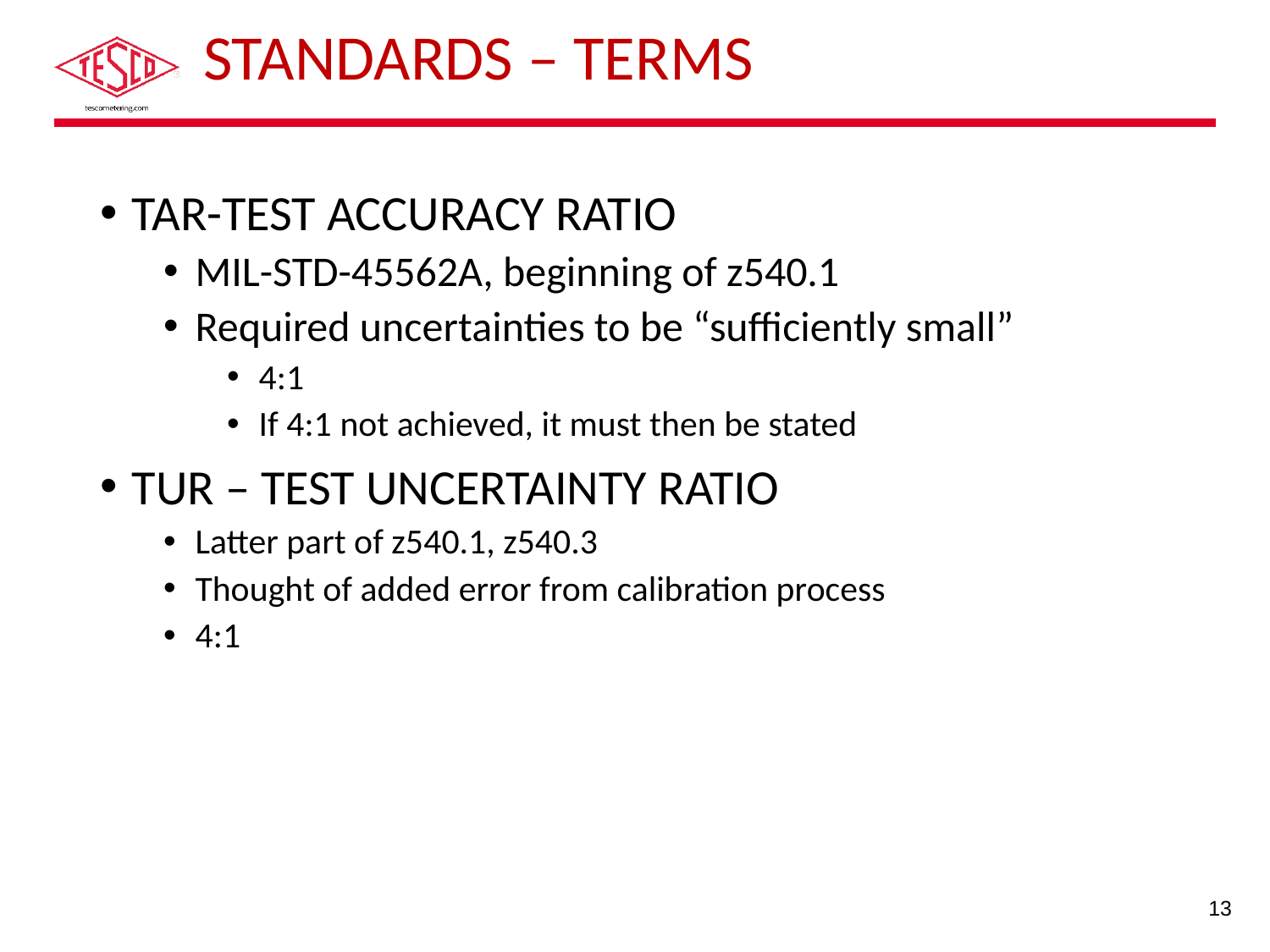

# Standards – Terms
TAR-TEST ACCURACY RATIO
MIL-STD-45562A, beginning of z540.1
Required uncertainties to be “sufficiently small”
4:1
If 4:1 not achieved, it must then be stated
TUR – TEST UNCERTAINTY RATIO
Latter part of z540.1, z540.3
Thought of added error from calibration process
4:1